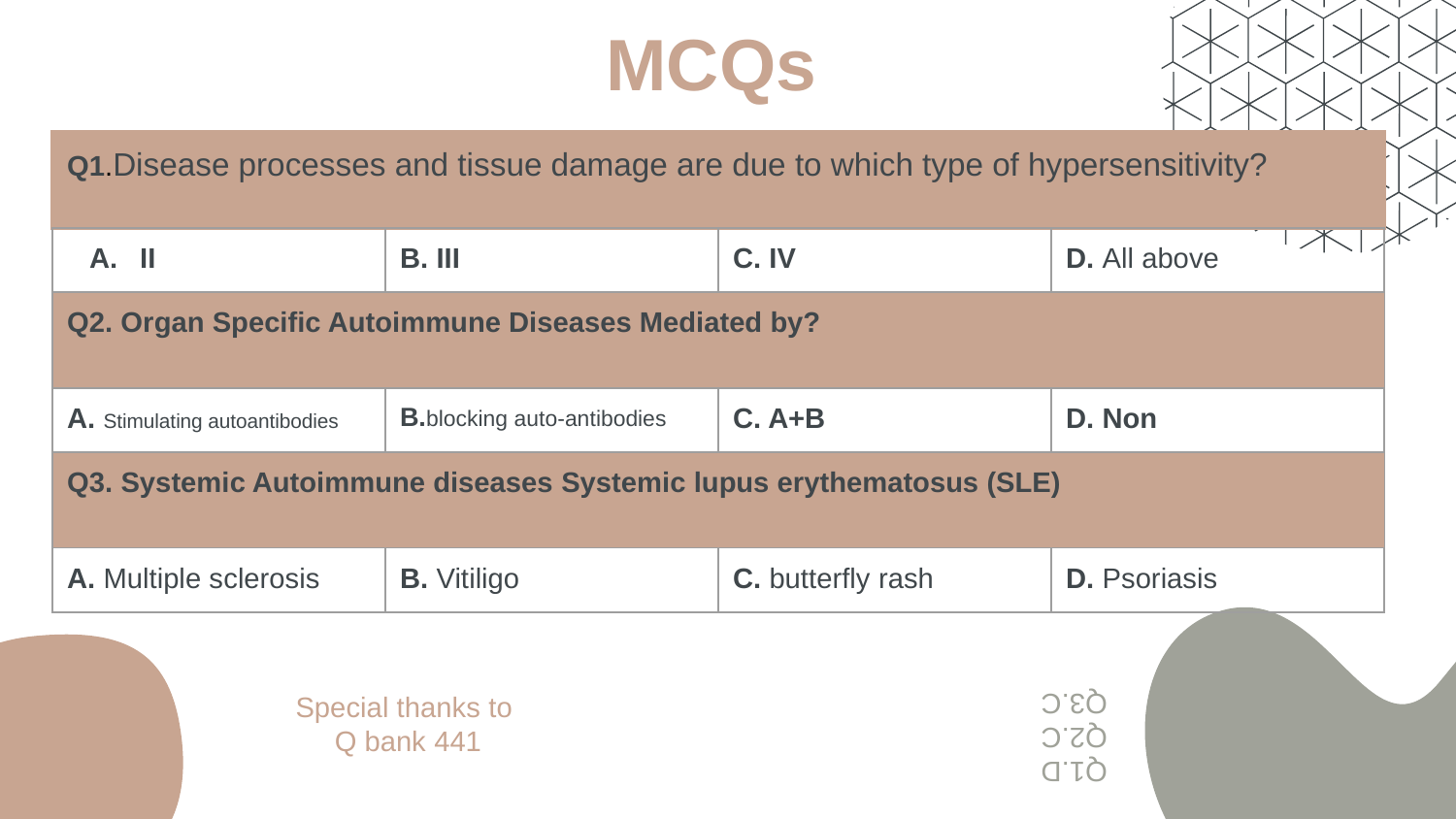

# MCQs
| Q1.Disease processes and tissue damage are due to which type of hypersensitivity? |
| --- |
| II | B. III | C. IV | D. All above |
| --- | --- | --- | --- |
| Q2. Organ Specific Autoimmune Diseases Mediated by? |
| --- |
| A. Stimulating autoantibodies | B.blocking auto-antibodies | C. A+B | D. Non |
| --- | --- | --- | --- |
| Q3. Systemic Autoimmune diseases Systemic lupus erythematosus (SLE) |
| --- |
| A. Multiple sclerosis | B. Vitiligo | C. butterfly rash | D. Psoriasis |
| --- | --- | --- | --- |
Special thanks to
 Q bank 441

Q1.D
Q2.C
Q3.C